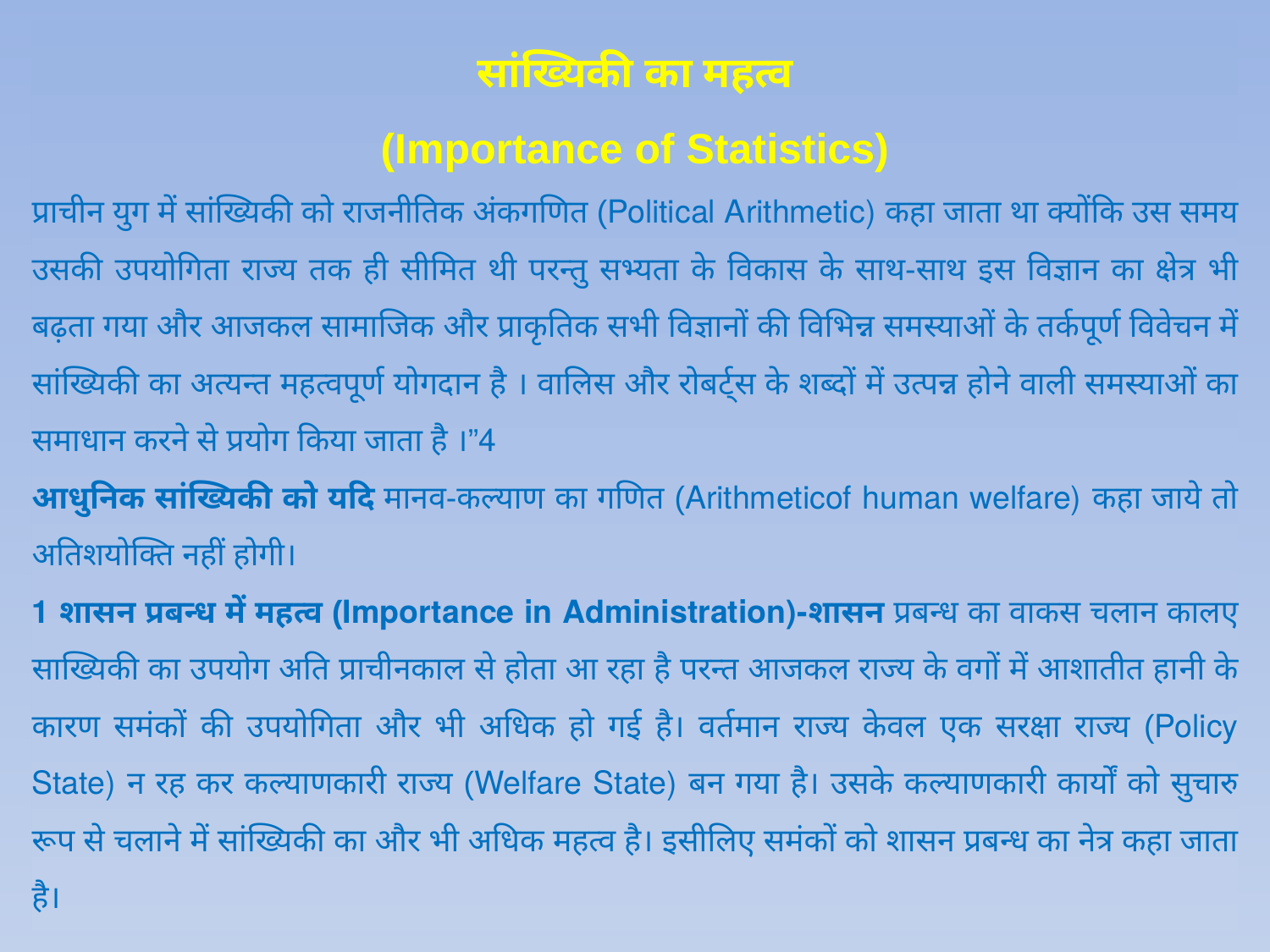

सांख्यिकी का महत्व
(Importance of Statistics)
प्राचीन युग में सांख्यिकी को राजनीतिक अंकगणित (Political Arithmetic) कहा जाता था क्योंकि उस समय उसकी उपयोगिता राज्य तक ही सीमित थी परन्तु सभ्यता के विकास के साथ-साथ इस विज्ञान का क्षेत्र भी बढ़ता गया और आजकल सामाजिक और प्राकृतिक सभी विज्ञानों की विभिन्न समस्याओं के तर्कपूर्ण विवेचन में सांख्यिकी का अत्यन्त महत्वपूर्ण योगदान है । वालिस और रोबर्ट्स के शब्दों में उत्पन्न होने वाली समस्याओं का समाधान करने से प्रयोग किया जाता है ।”4
आधुनिक सांख्यिकी को यदि मानव-कल्याण का गणित (Arithmeticof human welfare) कहा जाये तो अतिशयोक्ति नहीं होगी।
1 शासन प्रबन्ध में महत्व (Importance in Administration)-शासन प्रबन्ध का वाकस चलान कालए साख्यिकी का उपयोग अति प्राचीनकाल से होता आ रहा है परन्त आजकल राज्य के वगों में आशातीत हानी के कारण समंकों की उपयोगिता और भी अधिक हो गई है। वर्तमान राज्य केवल एक सरक्षा राज्य (Policy State) न रह कर कल्याणकारी राज्य (Welfare State) बन गया है। उसके कल्याणकारी कार्यों को सुचारु रूप से चलाने में सांख्यिकी का और भी अधिक महत्व है। इसीलिए समंकों को शासन प्रबन्ध का नेत्र कहा जाता है।
21